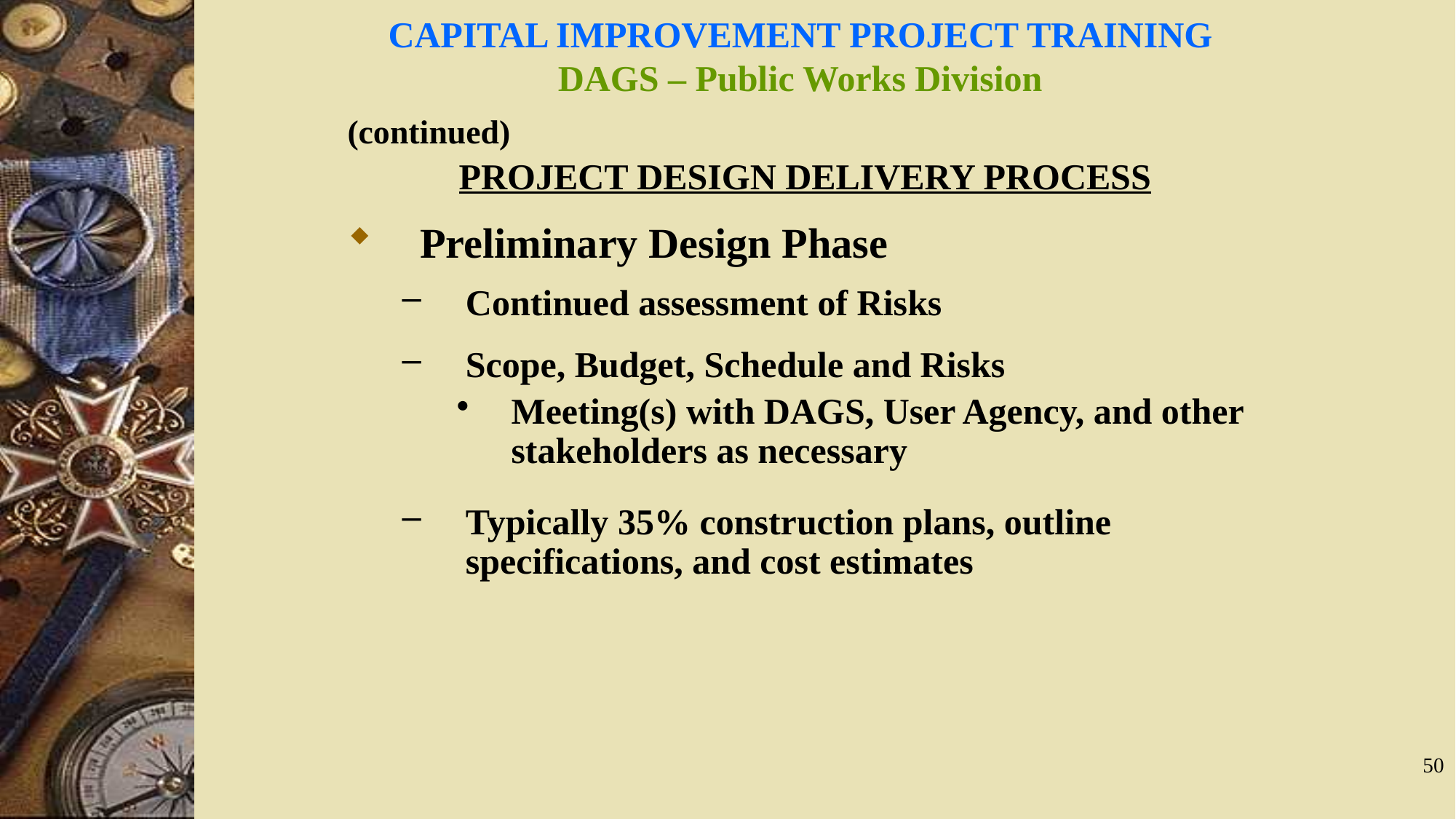

# CAPITAL IMPROVEMENT PROJECT TRAINING DAGS – Public Works Division
(continued)
PROJECT DESIGN DELIVERY PROCESS

Preliminary Design Phase

Continued assessment of Risks

Scope, Budget, Schedule and Risks
Meeting(s) with DAGS, User Agency, and other stakeholders as necessary

Typically 35% construction plans, outline specifications, and cost estimates

50